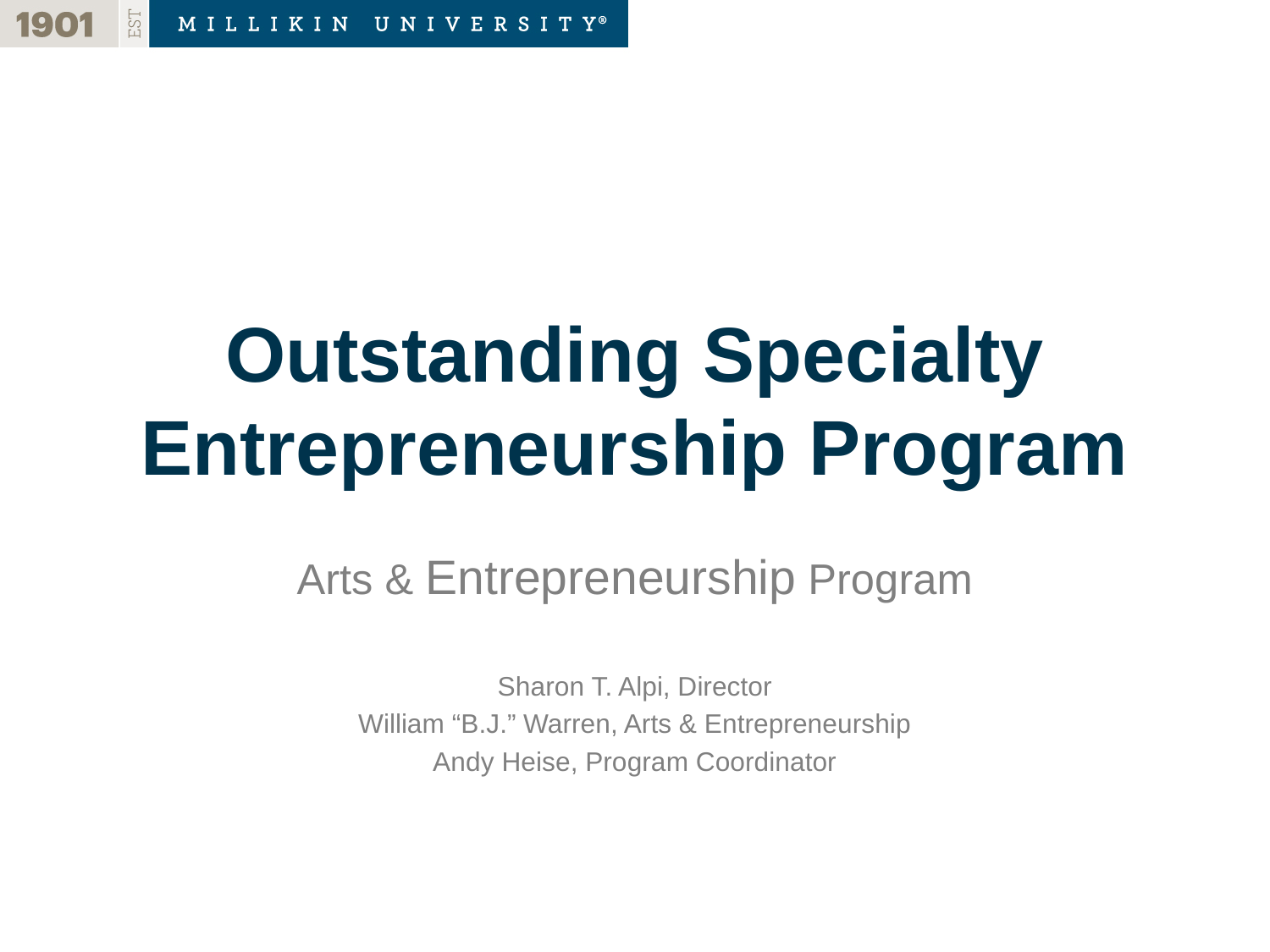

# Outstanding Specialty Entrepreneurship Program
Arts & Entrepreneurship Program

Sharon T. Alpi, Director
William “B.J.” Warren, Arts & Entrepreneurship
Andy Heise, Program Coordinator